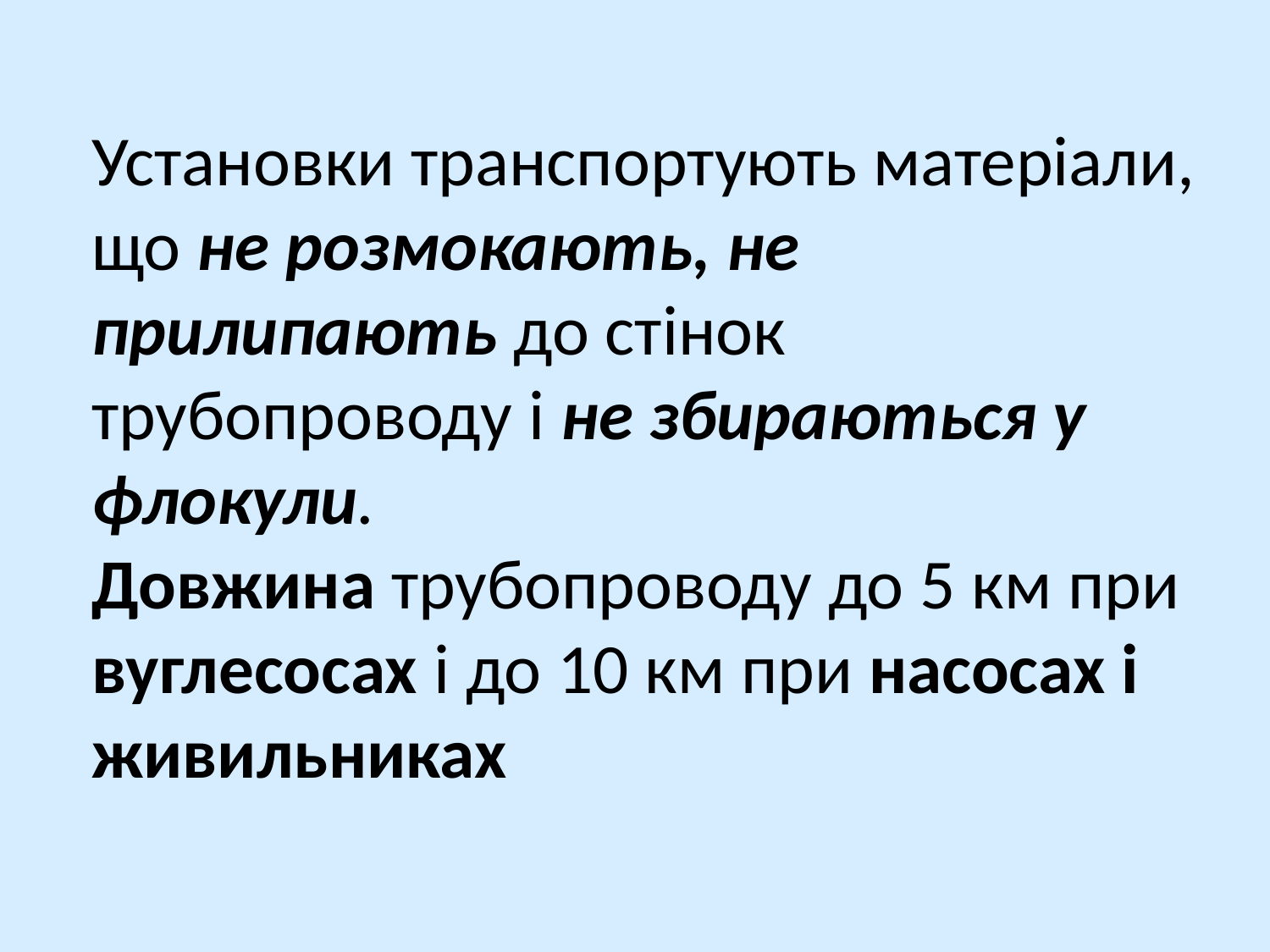

Установки транспортують матеріали, що не розмокають, не прилипають до стінок трубопроводу і не збираються у флокули.
Довжина трубопроводу до 5 км при вуглесосах і до 10 км при насосах і живильниках